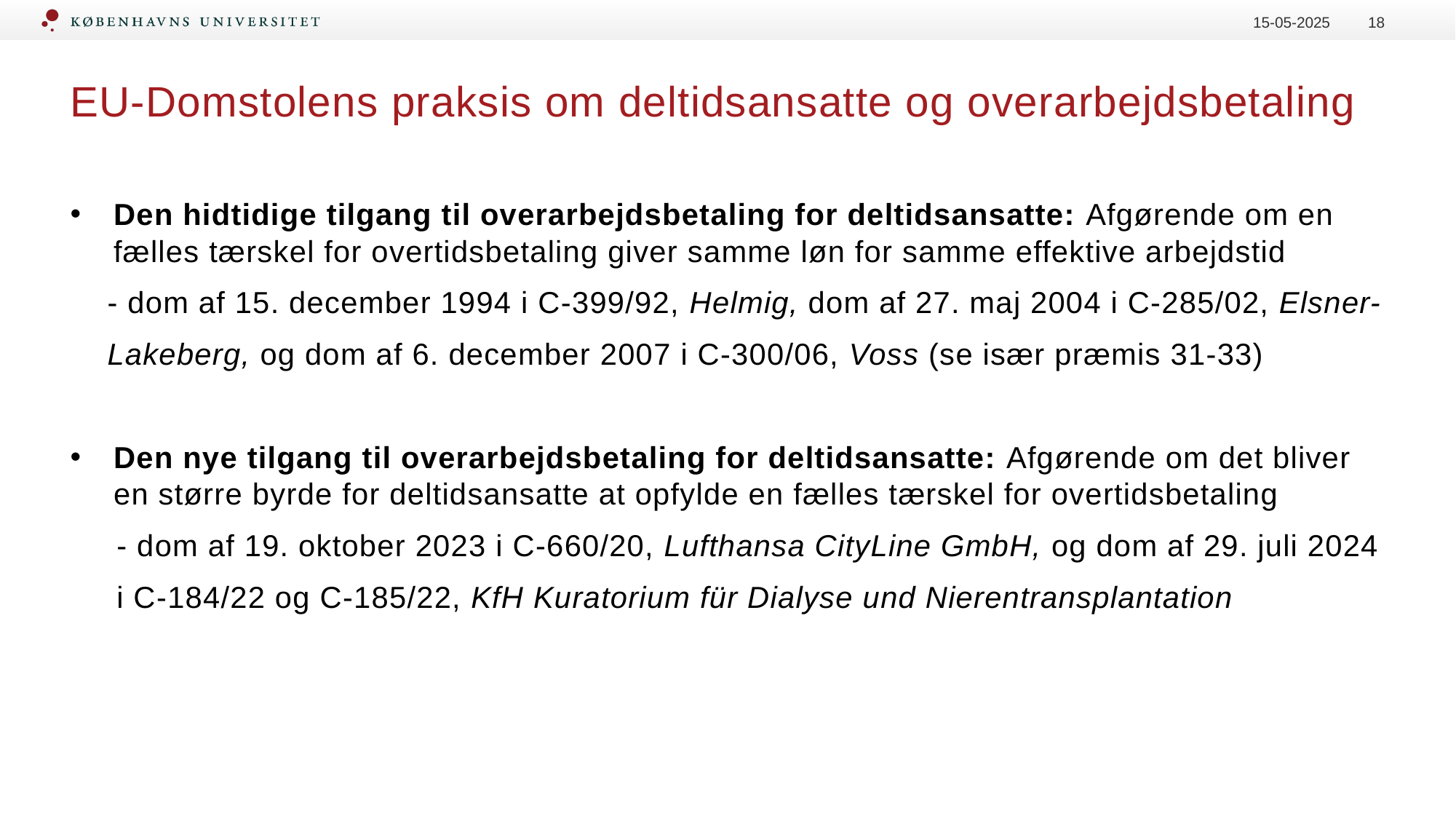

15-05-2025
18
# EU-Domstolens praksis om deltidsansatte og overarbejdsbetaling
Den hidtidige tilgang til overarbejdsbetaling for deltidsansatte: Afgørende om en fælles tærskel for overtidsbetaling giver samme løn for samme effektive arbejdstid
    - dom af 15. december 1994 i C-399/92, Helmig, dom af 27. maj 2004 i C-285/02, Elsner-
    Lakeberg, og dom af 6. december 2007 i C-300/06, Voss (se især præmis 31-33)

Den nye tilgang til overarbejdsbetaling for deltidsansatte: Afgørende om det bliver en større byrde for deltidsansatte at opfylde en fælles tærskel for overtidsbetaling
     - dom af 19. oktober 2023 i C-660/20, Lufthansa CityLine GmbH, og dom af 29. juli 2024
     i C-184/22 og C-185/22, KfH Kuratorium für Dialyse und Nierentransplantation